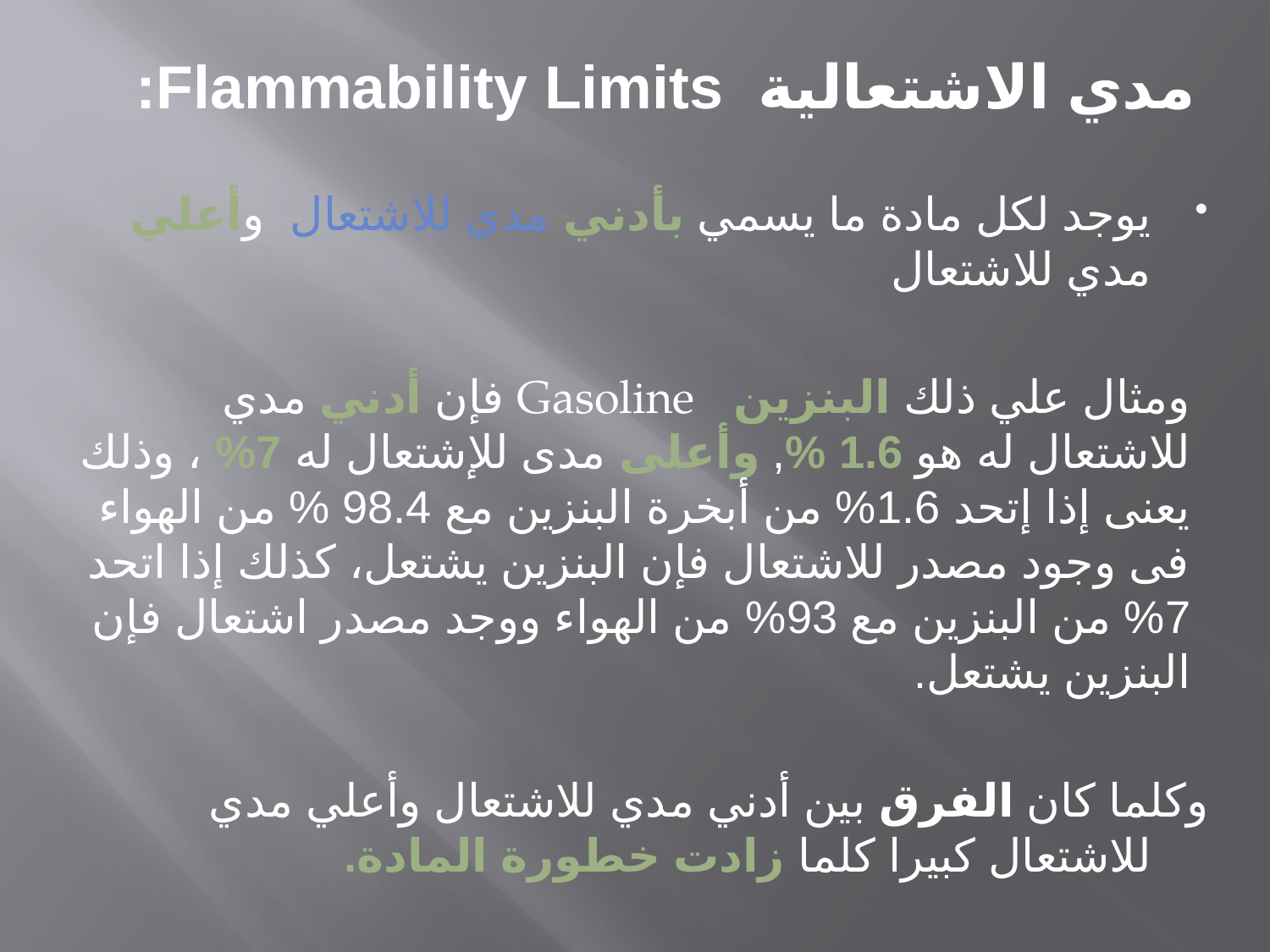

# مدي الاشتعالية  Flammability Limits:
يوجد لكل مادة ما يسمي بأدني مدي للاشتعال  وأعلي مدي للاشتعال

ومثال علي ذلك البنزين   Gasoline فإن أدني مدي للاشتعال له هو 1.6 %, وأعلى مدى للإشتعال له 7% ، وذلك يعنى إذا إتحد 1.6% من أبخرة البنزين مع 98.4 % من الهواء فى وجود مصدر للاشتعال فإن البنزين يشتعل، كذلك إذا اتحد 7% من البنزين مع 93% من الهواء ووجد مصدر اشتعال فإن البنزين يشتعل.

وكلما كان الفرق بين أدني مدي للاشتعال وأعلي مدي للاشتعال كبيرا كلما زادت خطورة المادة.